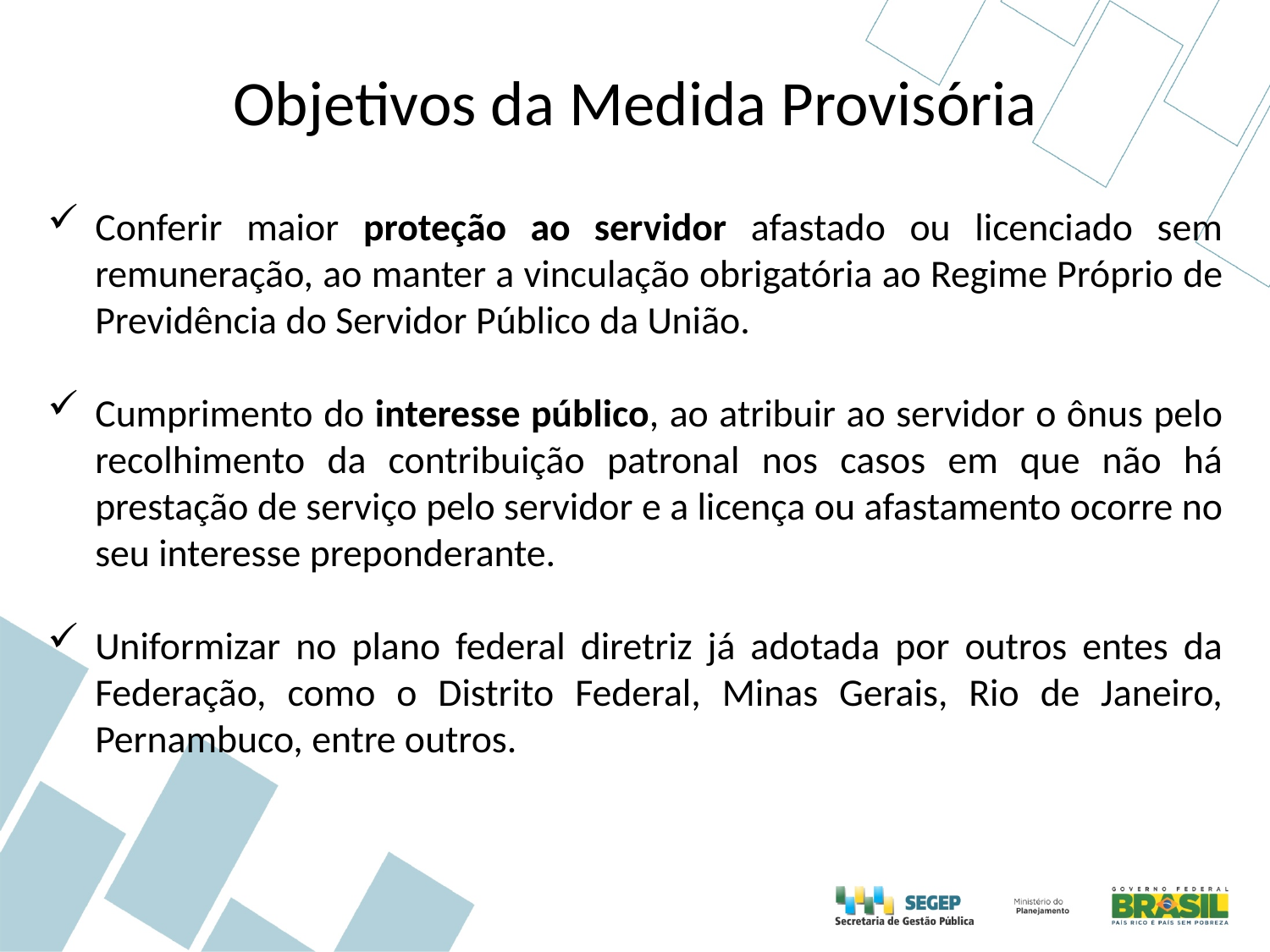

Objetivos da Medida Provisória

Conferir maior proteção ao servidor afastado ou licenciado sem remuneração, ao manter a vinculação obrigatória ao Regime Próprio de Previdência do Servidor Público da União.

Cumprimento do interesse público, ao atribuir ao servidor o ônus pelo recolhimento da contribuição patronal nos casos em que não há prestação de serviço pelo servidor e a licença ou afastamento ocorre no seu interesse preponderante.

Uniformizar no plano federal diretriz já adotada por outros entes da Federação, como o Distrito Federal, Minas Gerais, Rio de Janeiro, Pernambuco, entre outros.